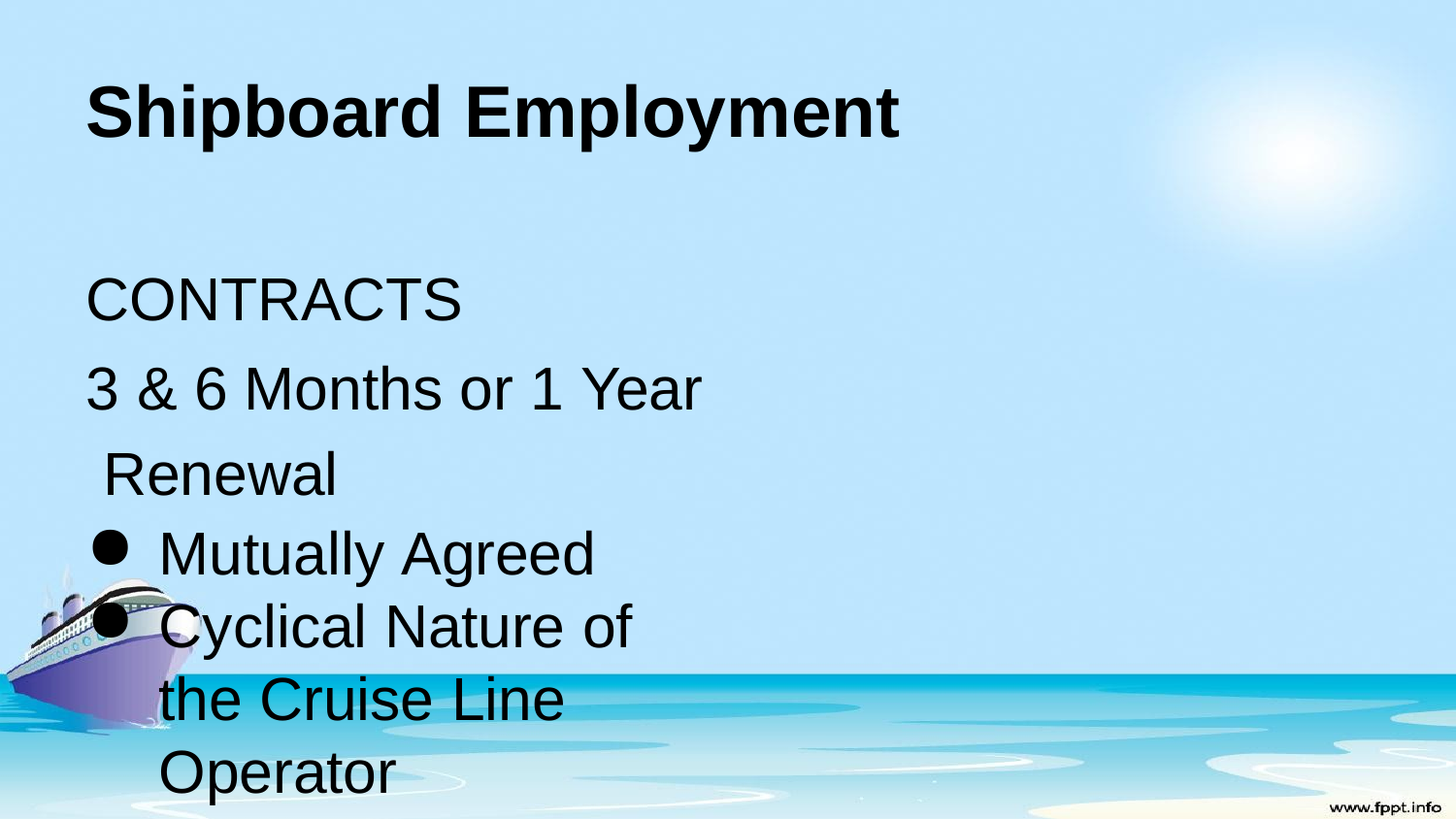

# Shipboard Employment
CONTRACTS
3 & 6 Months or 1 Year  Renewal
Mutually Agreed
Cyclical Nature of the Cruise Line Operator